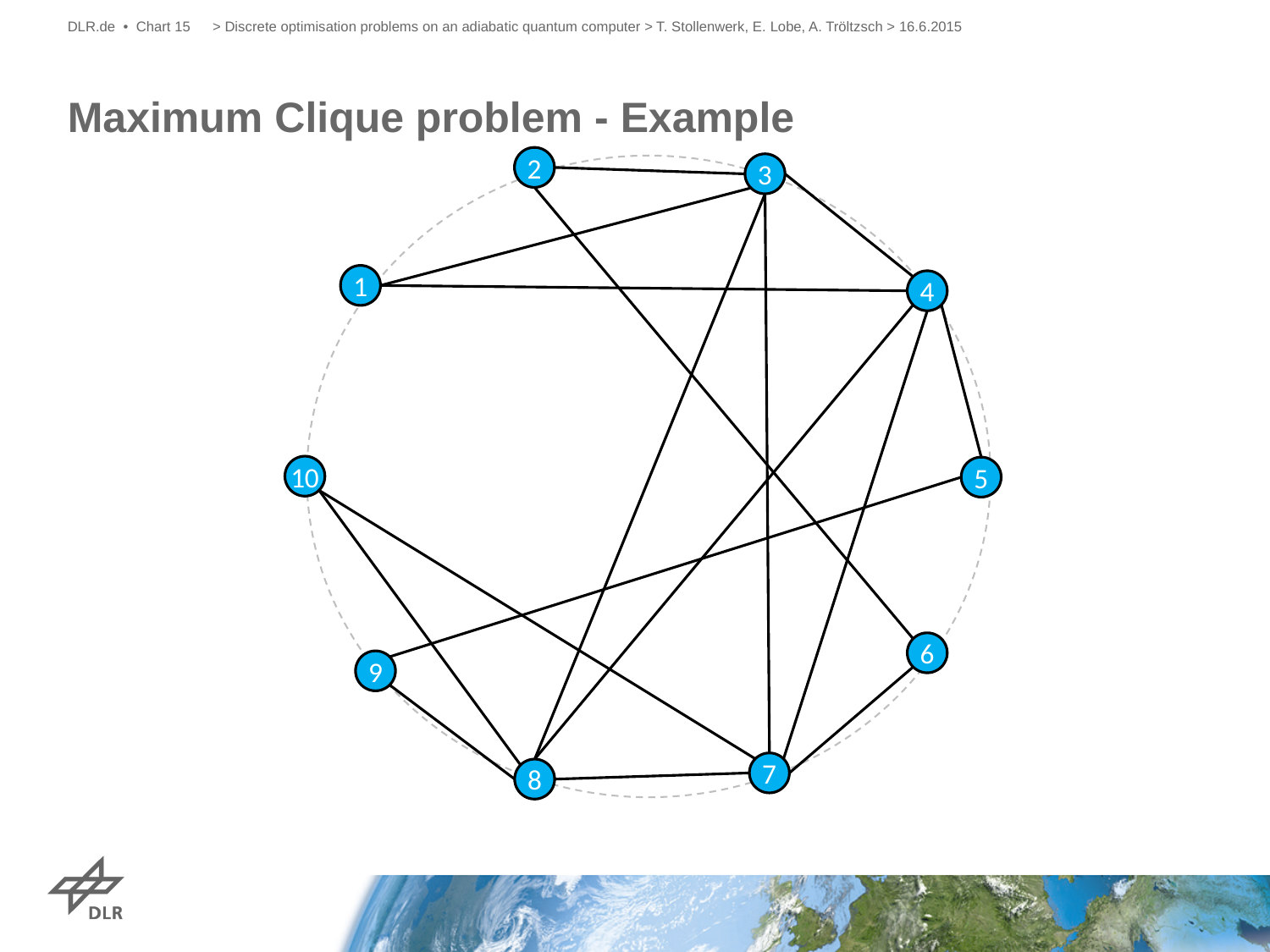

DLR.de  •  Chart 15
> Discrete optimisation problems on an adiabatic quantum computer > T. Stollenwerk, E. Lobe, A. Tröltzsch > 16.6.2015
# Maximum Clique problem - Example
2
3

1
4
10
5
6
9
7
8